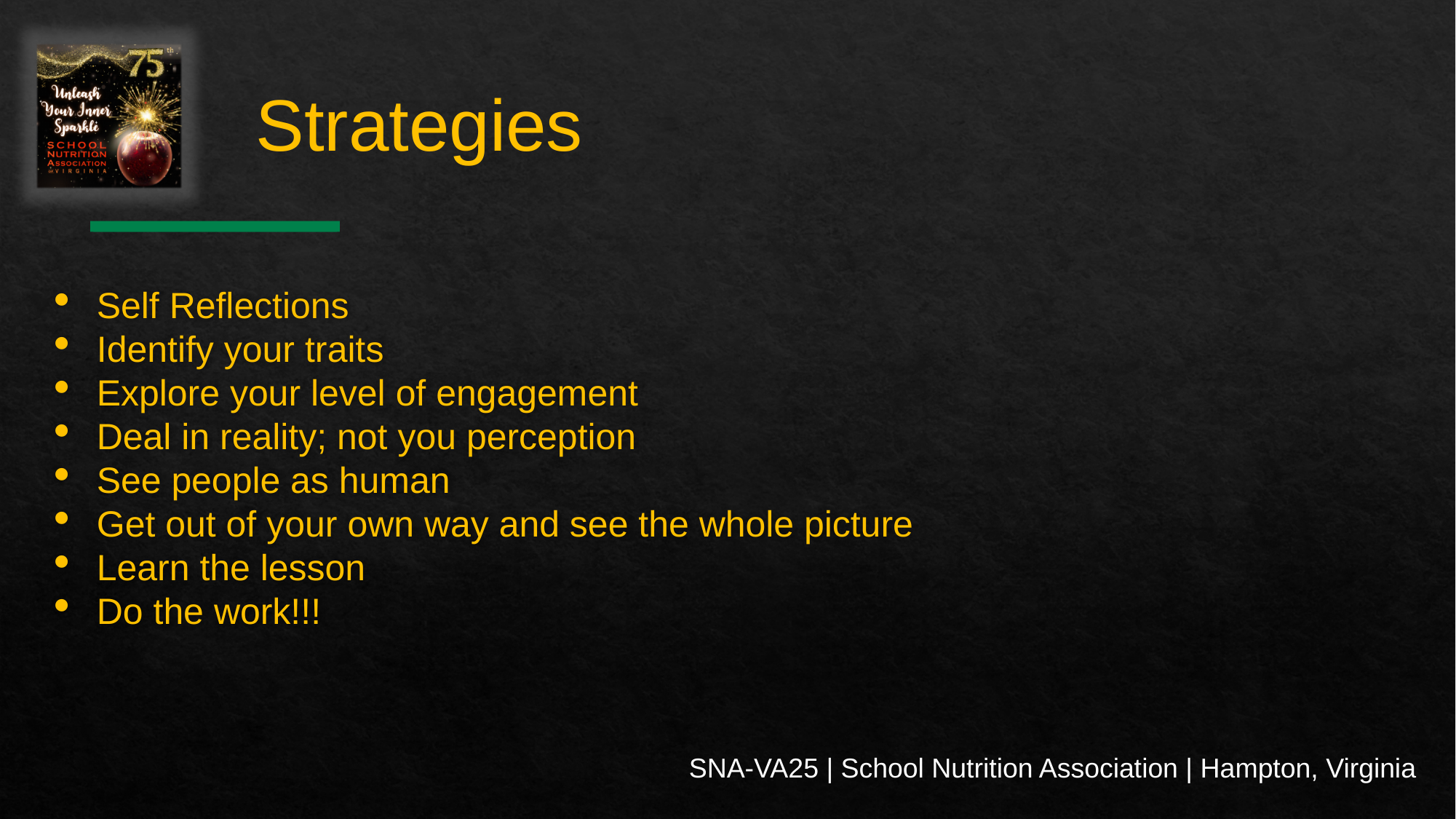

Strategies

Self Reflections
Identify your traits
Explore your level of engagement
Deal in reality; not you perception
See people as human
Get out of your own way and see the whole picture
Learn the lesson
Do the work!!!